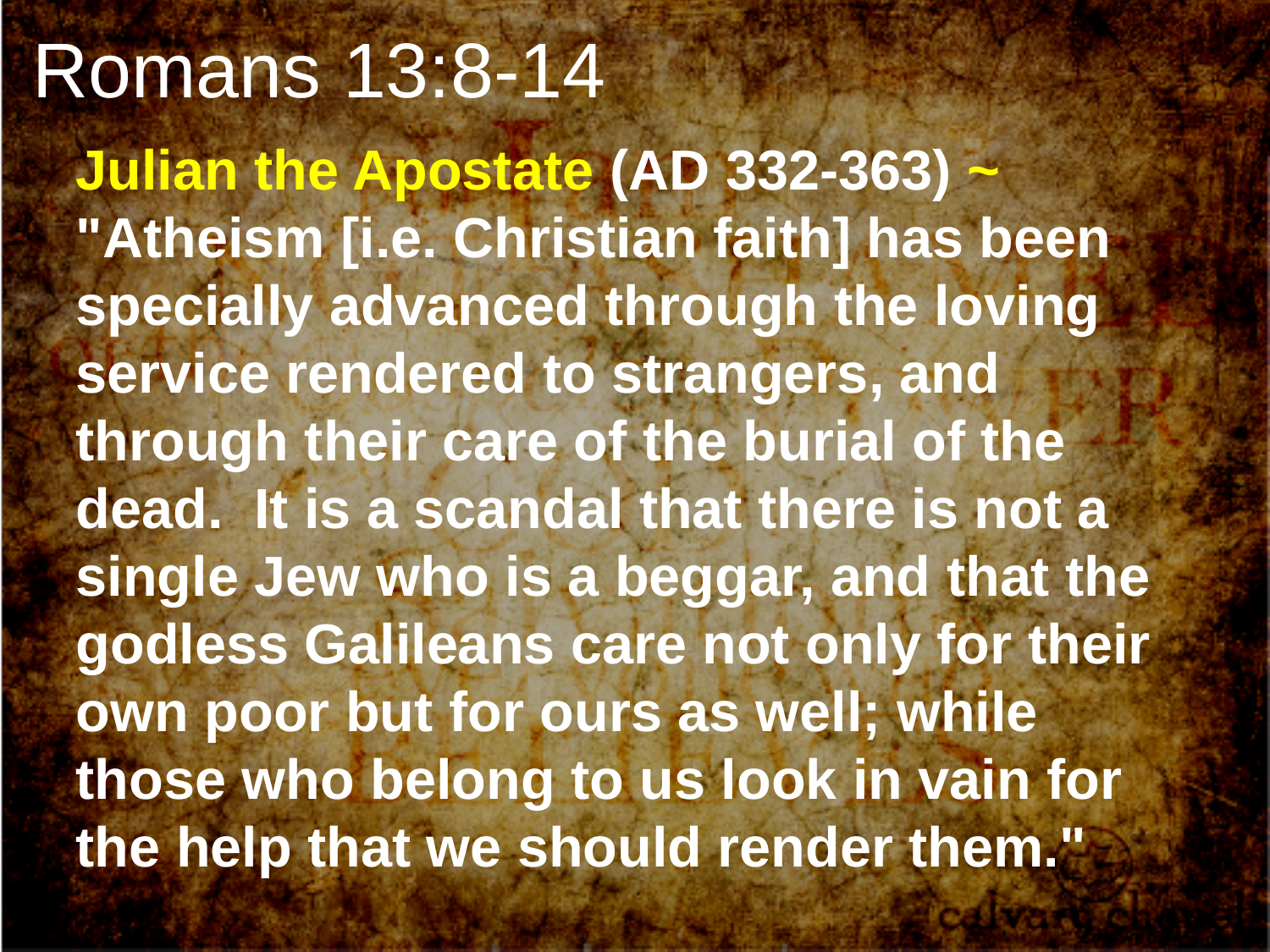

Romans 13:8-14
Julian the Apostate (AD 332-363) ~ "Atheism [i.e. Christian faith] has been specially advanced through the loving service rendered to strangers, and through their care of the burial of the dead.  It is a scandal that there is not a single Jew who is a beggar, and that the godless Galileans care not only for their own poor but for ours as well; while those who belong to us look in vain for the help that we should render them."